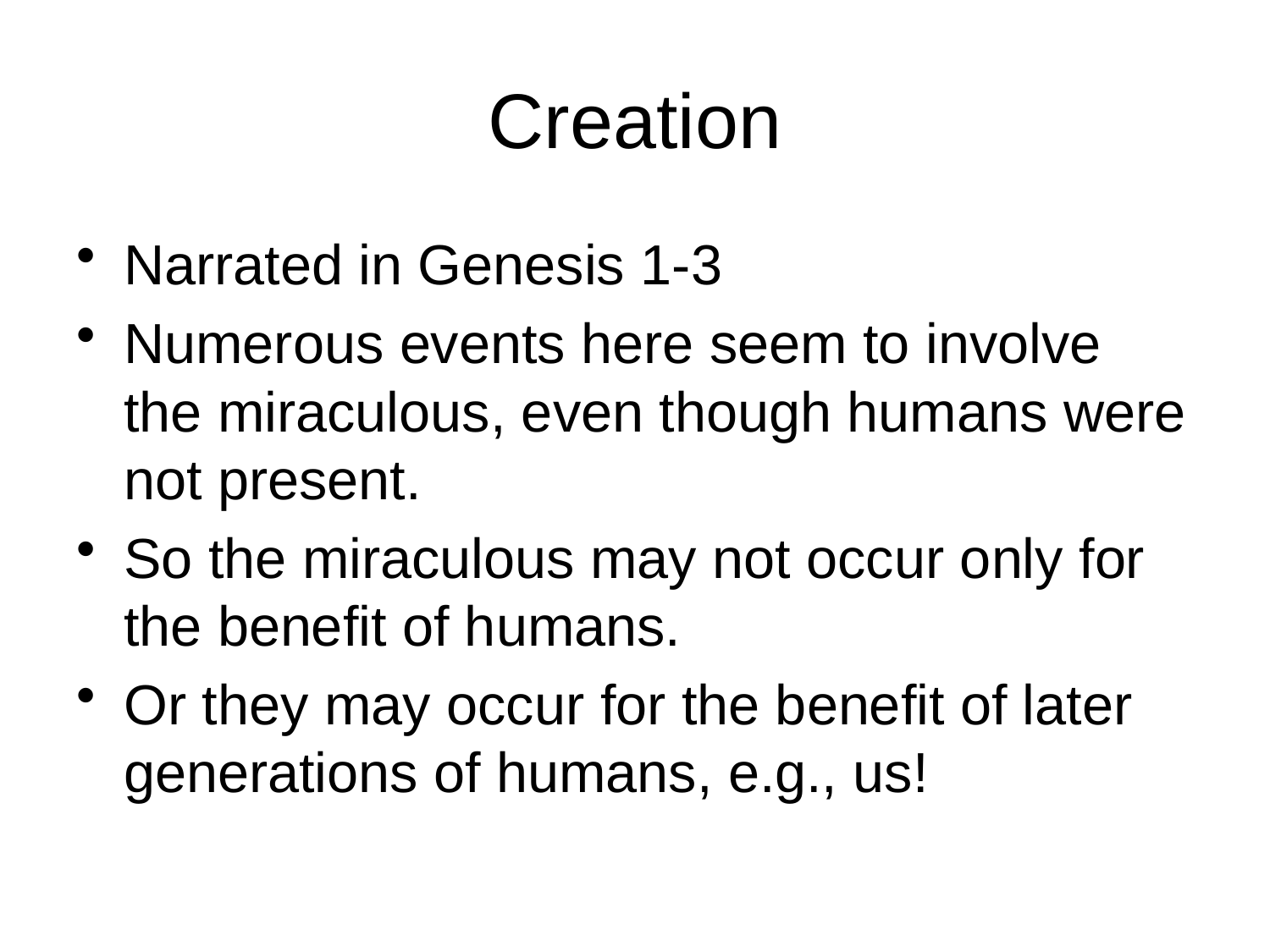

# Creation
Narrated in Genesis 1-3
Numerous events here seem to involve the miraculous, even though humans were not present.
So the miraculous may not occur only for the benefit of humans.
Or they may occur for the benefit of later generations of humans, e.g., us!